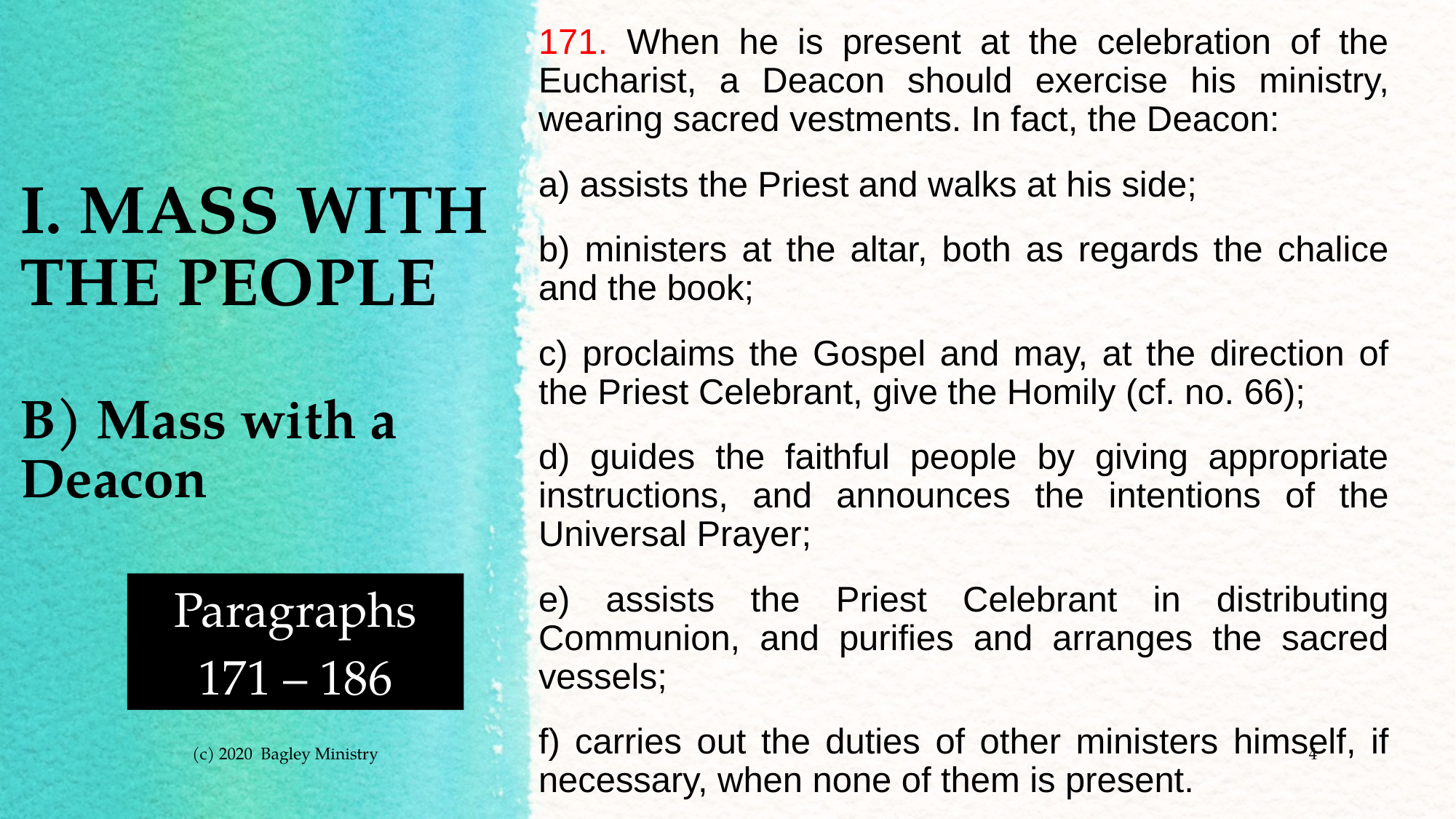

171. When he is present at the celebration of the Eucharist, a Deacon should exercise his ministry, wearing sacred vestments. In fact, the Deacon:
a) assists the Priest and walks at his side;
b) ministers at the altar, both as regards the chalice and the book;
c) proclaims the Gospel and may, at the direction of the Priest Celebrant, give the Homily (cf. no. 66);
d) guides the faithful people by giving appropriate instructions, and announces the intentions of the Universal Prayer;
e) assists the Priest Celebrant in distributing Communion, and purifies and arranges the sacred vessels;
f) carries out the duties of other ministers himself, if necessary, when none of them is present.

# I. MASS WITH THE PEOPLE B) Mass with a Deacon
Paragraphs
171 – 186

(c) 2020  Bagley Ministry
4